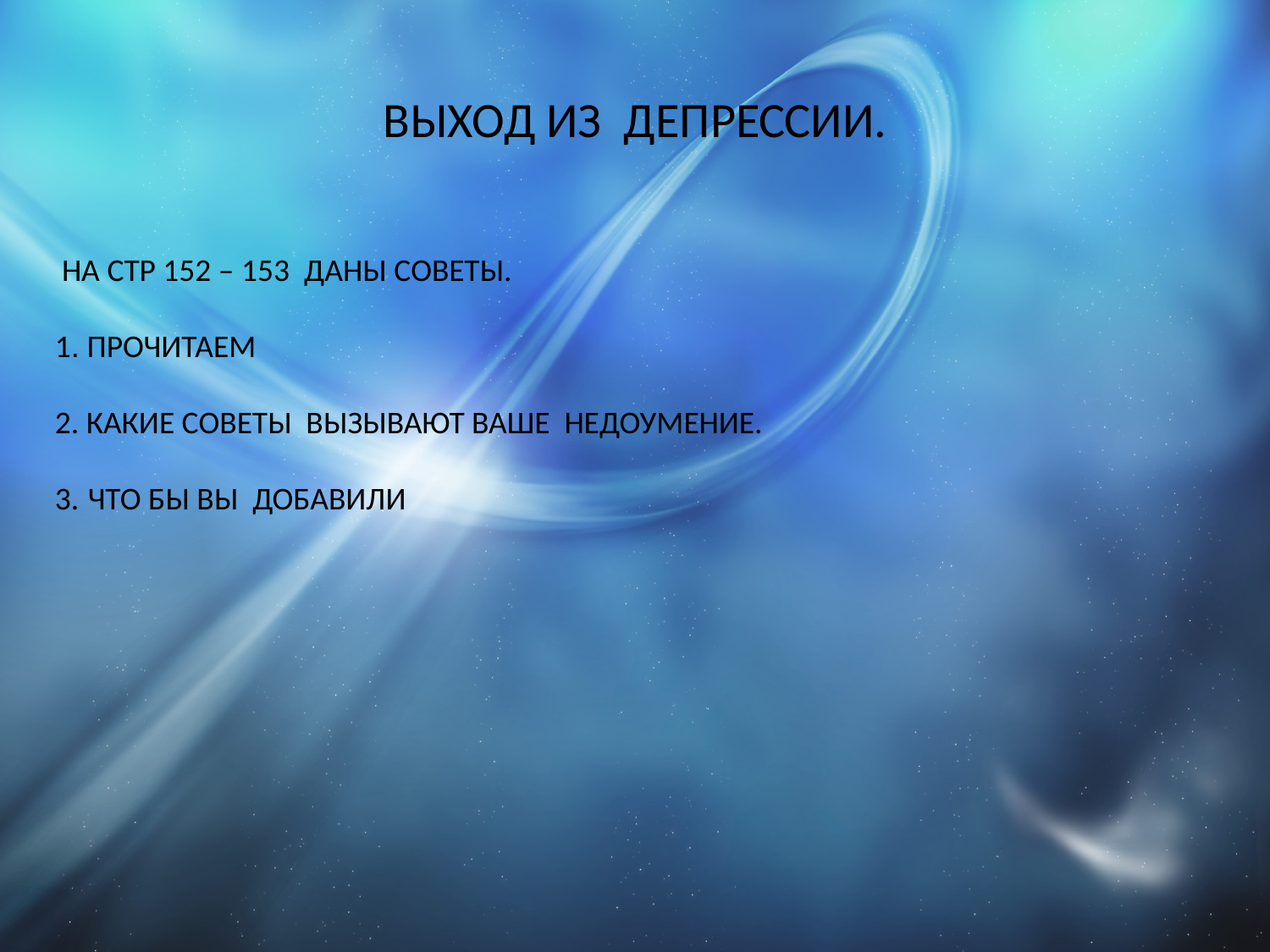

# ВЫХОД ИЗ  ДЕПРЕССИИ.
 НА СТР 152 – 153  ДАНЫ СОВЕТЫ.

1. ПРОЧИТАЕМ

2. КАКИЕ СОВЕТЫ  ВЫЗЫВАЮТ ВАШЕ  НЕДОУМЕНИЕ.

3. ЧТО БЫ ВЫ  ДОБАВИЛИ